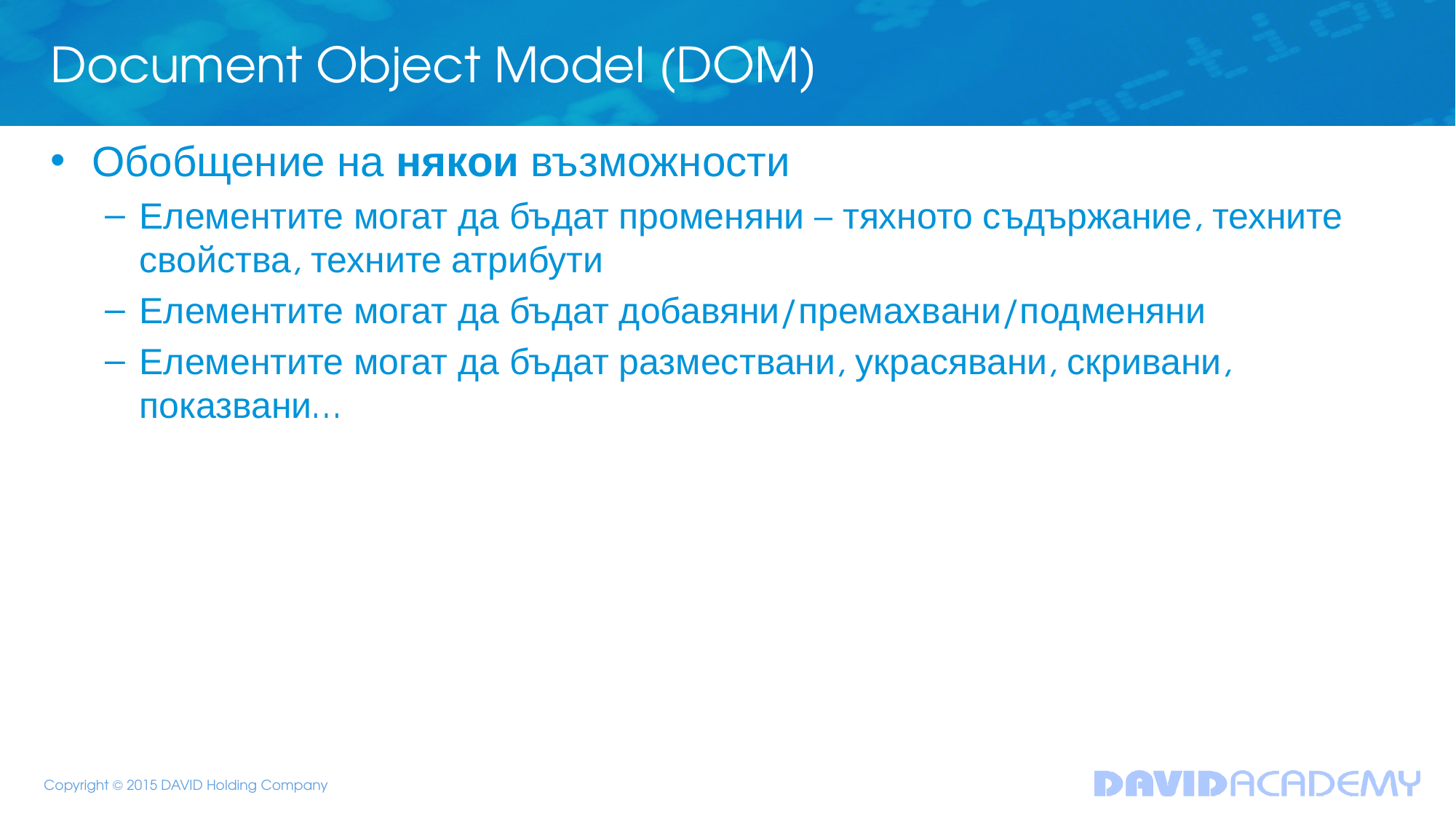

# Document Object Model (DOM)
Обобщение на някои възможности
Елементите могат да бъдат променяни – тяхното съдържание, техните свойства, техните атрибути
Елементите могат да бъдат добавяни/премахвани/подменяни
Елементите могат да бъдат размествани, украсявани, скривани, показвани…